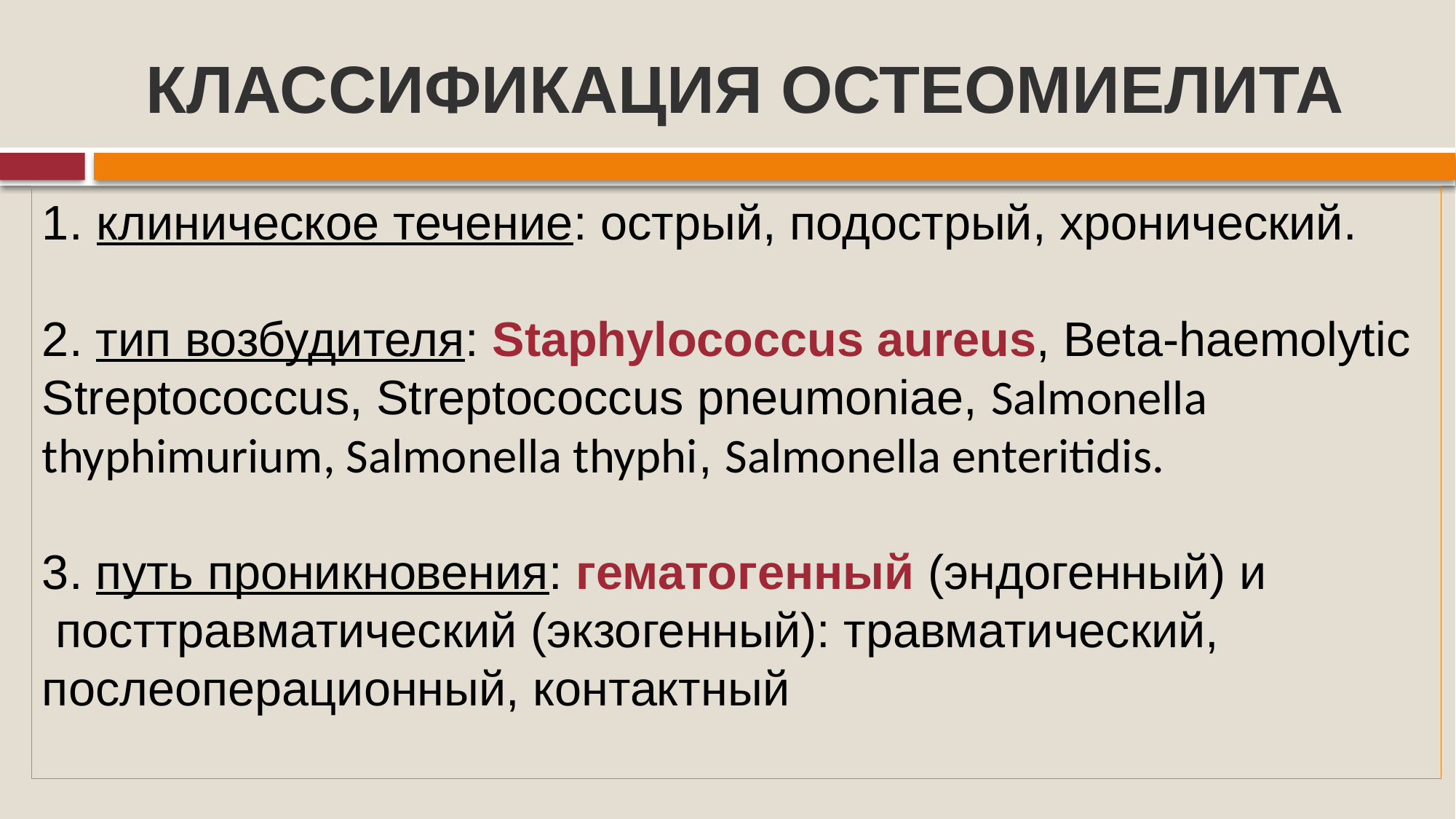

# КЛАССИФИКАЦИЯ ОСТЕОМИЕЛИТА
клиническое течение: острый, подострый, хронический.

2. тип возбудителя: Staphylococcus aureus, Beta-haemolytic Streptococcus, Streptococcus pneumoniae, Salmonella thyphimurium, Salmonella thyphi, Salmonella enteritidis.

3. путь проникновения: гематогенный (эндогенный) и
 посттравматический (экзогенный): травматический, послеоперационный, контактный